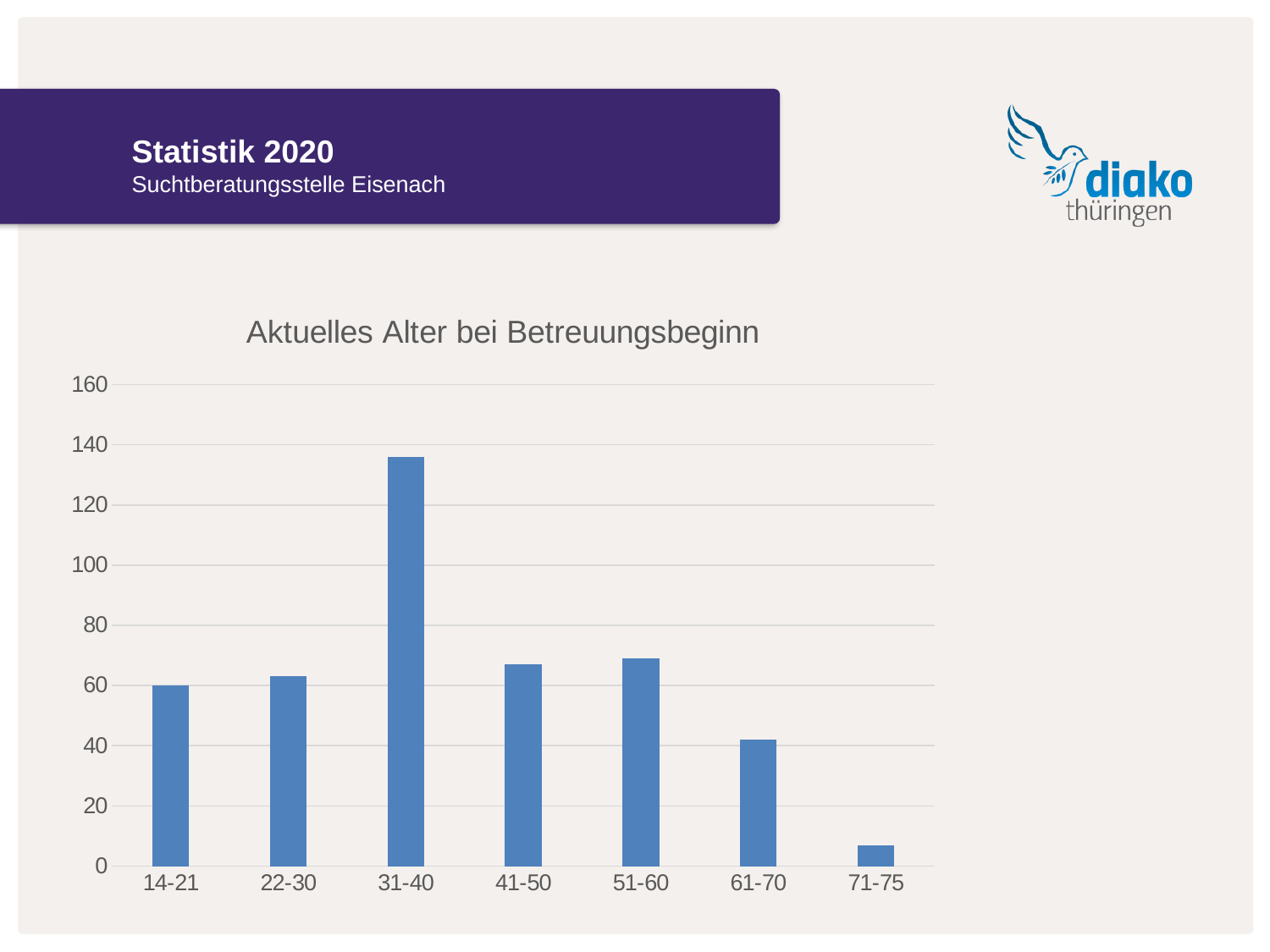

# Statistik 2020
Suchtberatungsstelle Eisenach

### Chart: Aktuelles Alter bei Betreuungsbeginn

| Category | Anzahl |
|---|---|
| 14-21 | 60.0 |
| 22-30 | 63.0 |
| 31-40 | 136.0 |
| 41-50 | 67.0 |
| 51-60 | 69.0 |
| 61-70 | 42.0 |
| 71-75 | 7.0 |